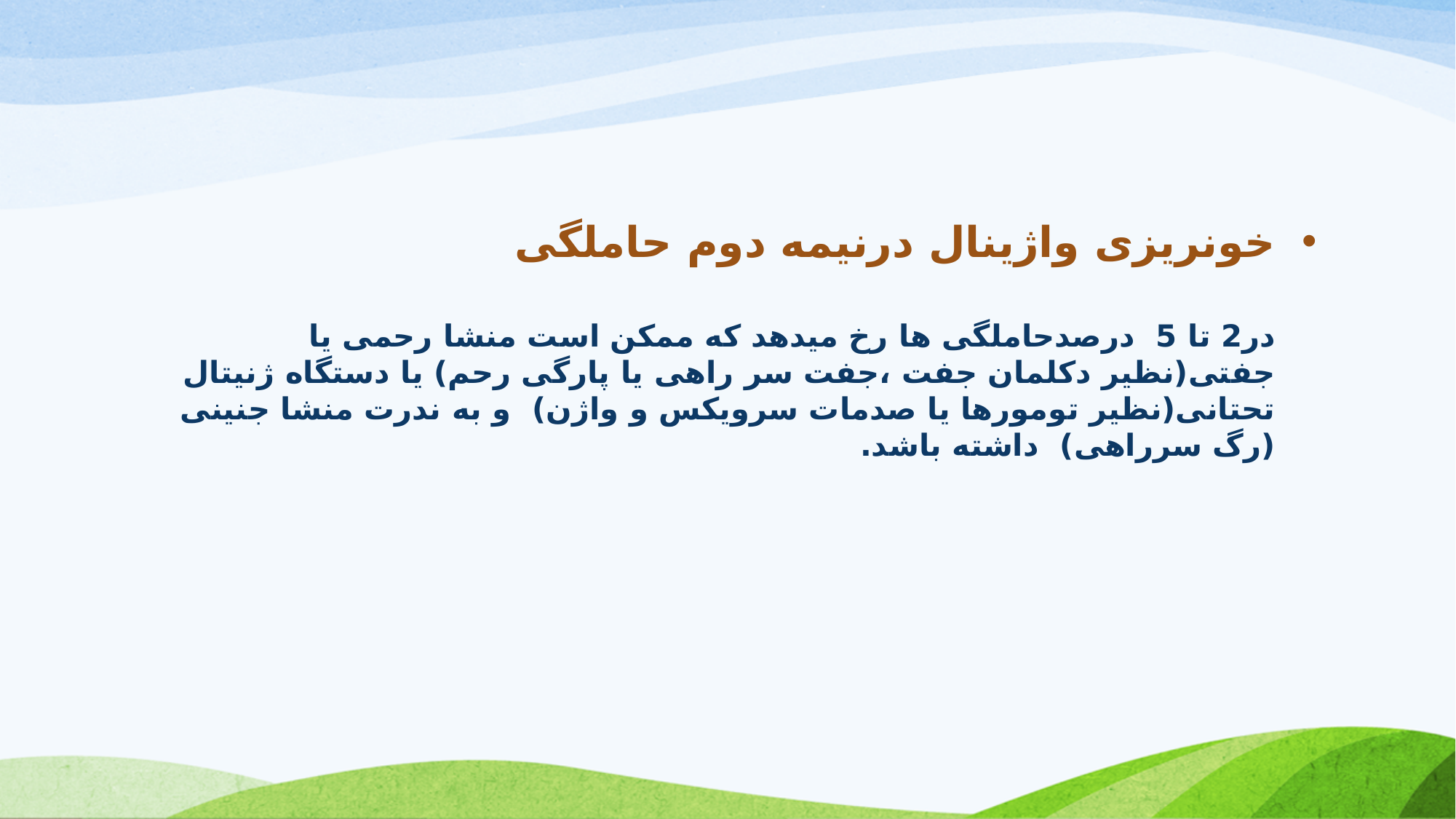

خونریزی واژینال درنیمه دوم حاملگی
در2 تا 5  درصدحاملگی ها رخ میدهد که ممکن است منشا رحمی یا جفتی(نظیر دکلمان جفت ،جفت سر راهی یا پارگی رحم) یا دستگاه ژنیتال تحتانی(نظیر تومورها یا صدمات سرویکس و واژن)  و به ندرت منشا جنینی (رگ سرراهی)  داشته باشد.